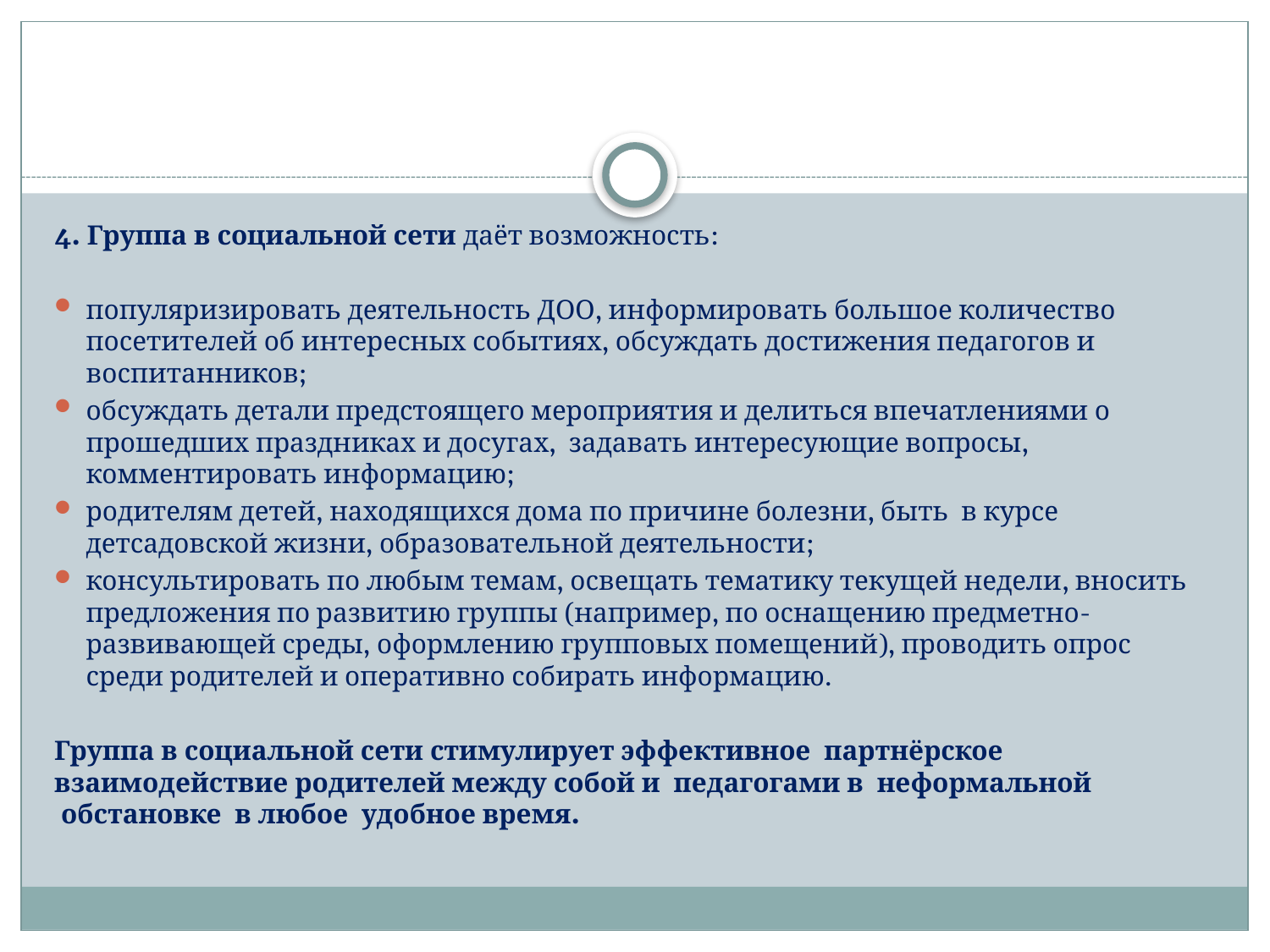

#
4. Группа в социальной сети даёт возможность:

популяризировать деятельность ДОО, информировать большое количество посетителей об интересных событиях, обсуждать достижения педагогов и воспитанников;
обсуждать детали предстоящего мероприятия и делиться впечатлениями о прошедших праздниках и досугах,  задавать интересующие вопросы, комментировать информацию;
родителям детей, находящихся дома по причине болезни, быть  в курсе детсадовской жизни, образовательной деятельности;
консультировать по любым темам, освещать тематику текущей недели, вносить предложения по развитию группы (например, по оснащению предметно-развивающей среды, оформлению групповых помещений), проводить опрос среди родителей и оперативно собирать информацию.

Группа в социальной сети стимулирует эффективное  партнёрское взаимодействие родителей между собой и  педагогами в  неформальной  обстановке  в любое  удобное время.